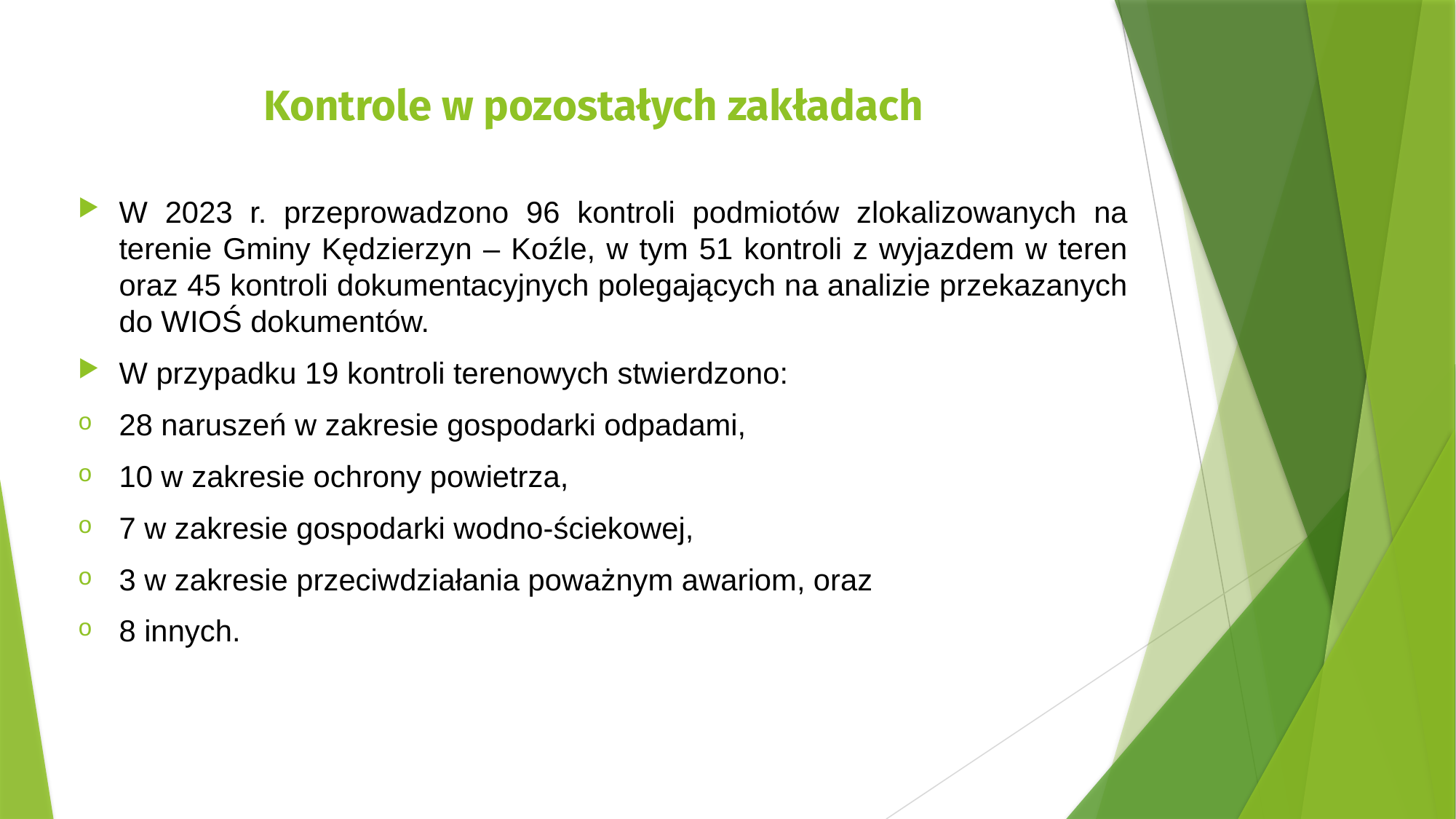

# Kontrole w pozostałych zakładach
W 2023 r. przeprowadzono 96 kontroli podmiotów zlokalizowanych na terenie Gminy Kędzierzyn – Koźle, w tym 51 kontroli z wyjazdem w teren oraz 45 kontroli dokumentacyjnych polegających na analizie przekazanych do WIOŚ dokumentów.
W przypadku 19 kontroli terenowych stwierdzono:
28 naruszeń w zakresie gospodarki odpadami,
10 w zakresie ochrony powietrza,
7 w zakresie gospodarki wodno-ściekowej,
3 w zakresie przeciwdziałania poważnym awariom, oraz
8 innych.